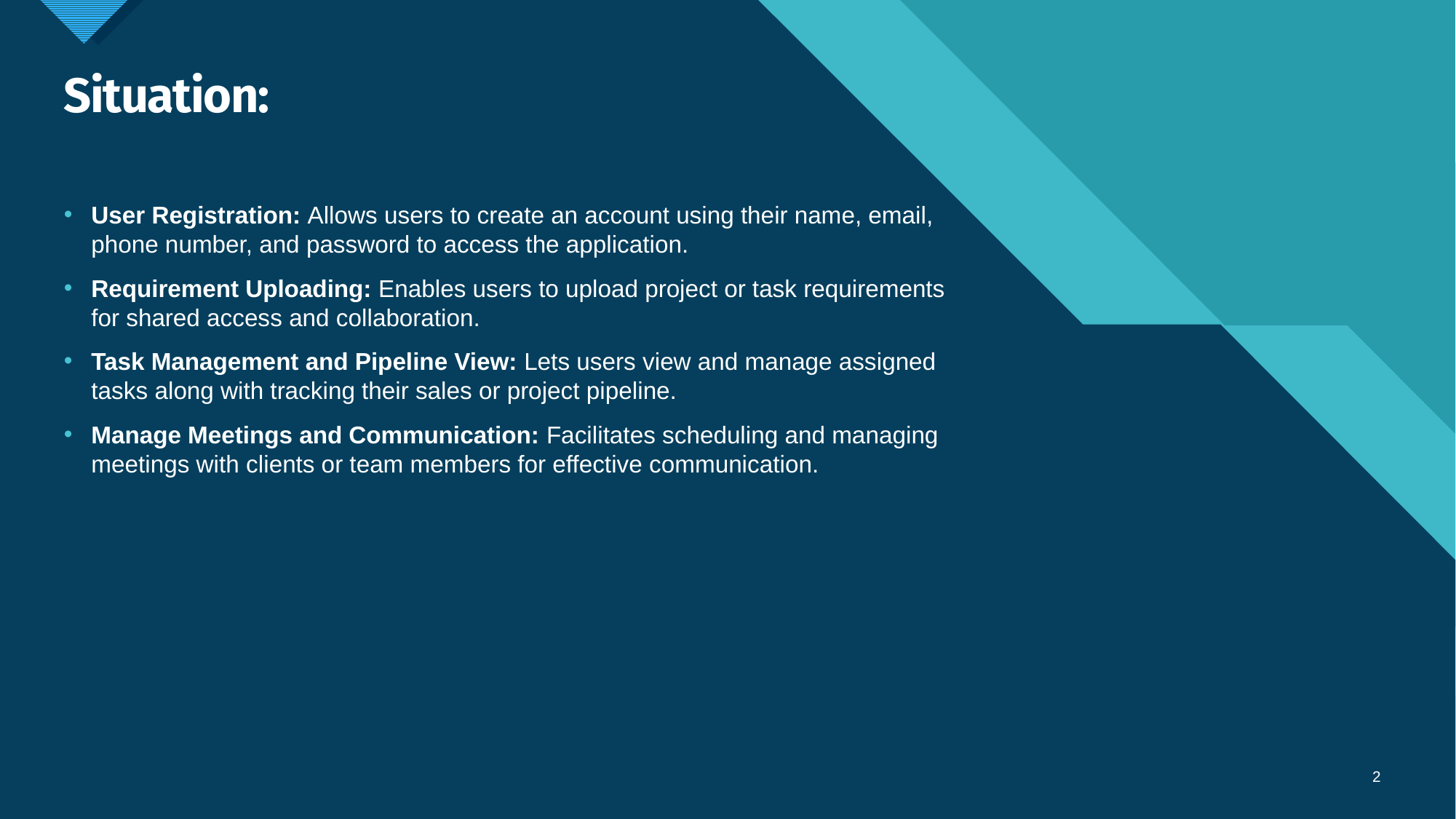

# Situation:
User Registration: Allows users to create an account using their name, email, phone number, and password to access the application.
Requirement Uploading: Enables users to upload project or task requirements for shared access and collaboration.
Task Management and Pipeline View: Lets users view and manage assigned tasks along with tracking their sales or project pipeline.
Manage Meetings and Communication: Facilitates scheduling and managing meetings with clients or team members for effective communication.
2